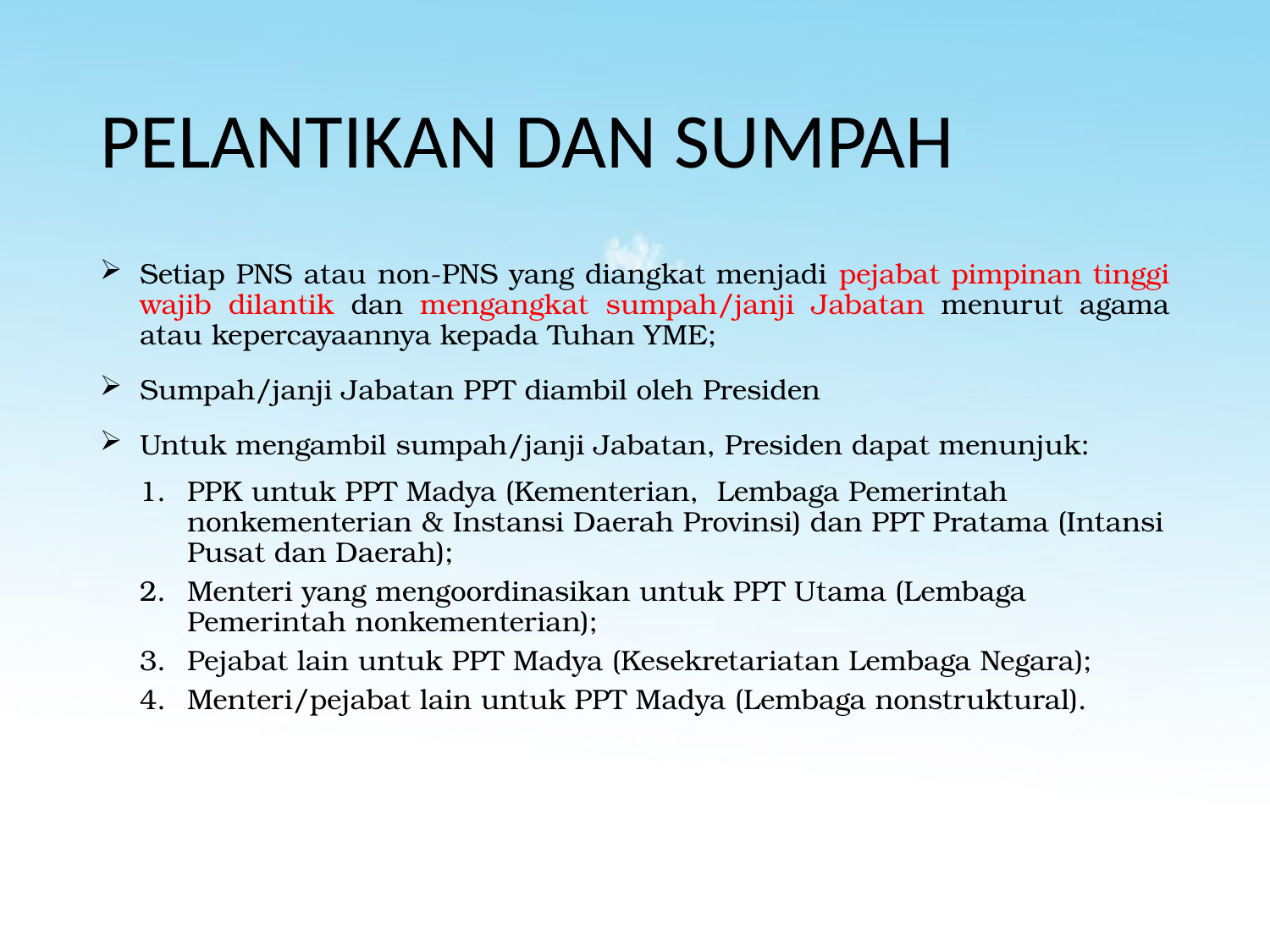

# PELANTIKAN DAN SUMPAH
Setiap PNS atau non-PNS yang diangkat menjadi pejabat pimpinan tinggi wajib dilantik dan mengangkat sumpah/janji Jabatan menurut agama atau kepercayaannya kepada Tuhan YME;
Sumpah/janji Jabatan PPT diambil oleh Presiden
Untuk mengambil sumpah/janji Jabatan, Presiden dapat menunjuk:
PPK untuk PPT Madya (Kementerian,  Lembaga Pemerintah nonkementerian & Instansi Daerah Provinsi) dan PPT Pratama (Intansi Pusat dan Daerah);
Menteri yang mengoordinasikan untuk PPT Utama (Lembaga Pemerintah nonkementerian);
Pejabat lain untuk PPT Madya (Kesekretariatan Lembaga Negara);
Menteri/pejabat lain untuk PPT Madya (Lembaga nonstruktural).